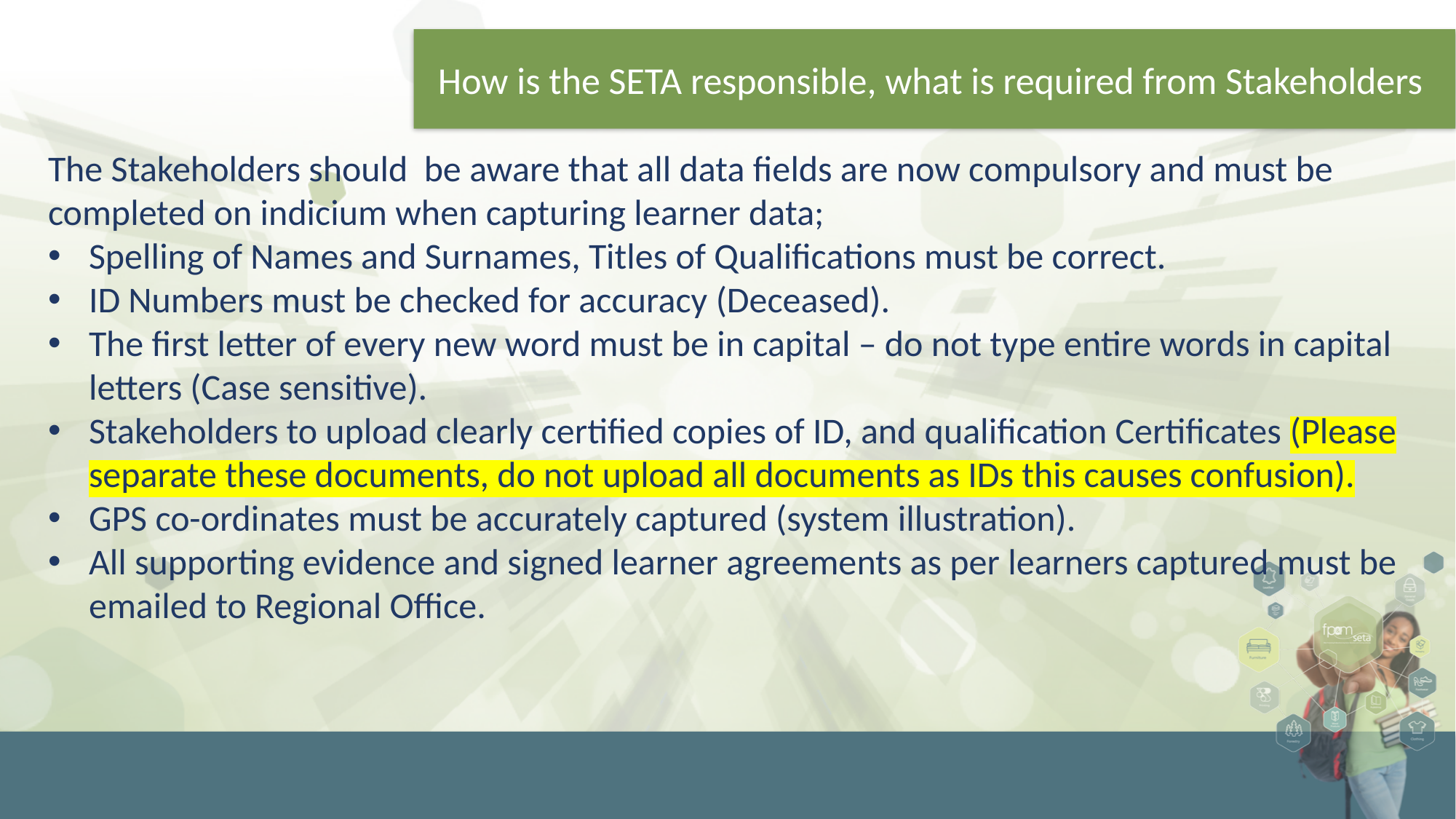

How is the SETA responsible, what is required from Stakeholders
The Stakeholders should  be aware that all data fields are now compulsory and must be completed on indicium when capturing learner data;
Spelling of Names and Surnames, Titles of Qualifications must be correct.
ID Numbers must be checked for accuracy (Deceased).
The first letter of every new word must be in capital – do not type entire words in capital letters (Case sensitive).
Stakeholders to upload clearly certified copies of ID, and qualification Certificates (Please separate these documents, do not upload all documents as IDs this causes confusion).
GPS co-ordinates must be accurately captured (system illustration).
All supporting evidence and signed learner agreements as per learners captured must be emailed to Regional Office.